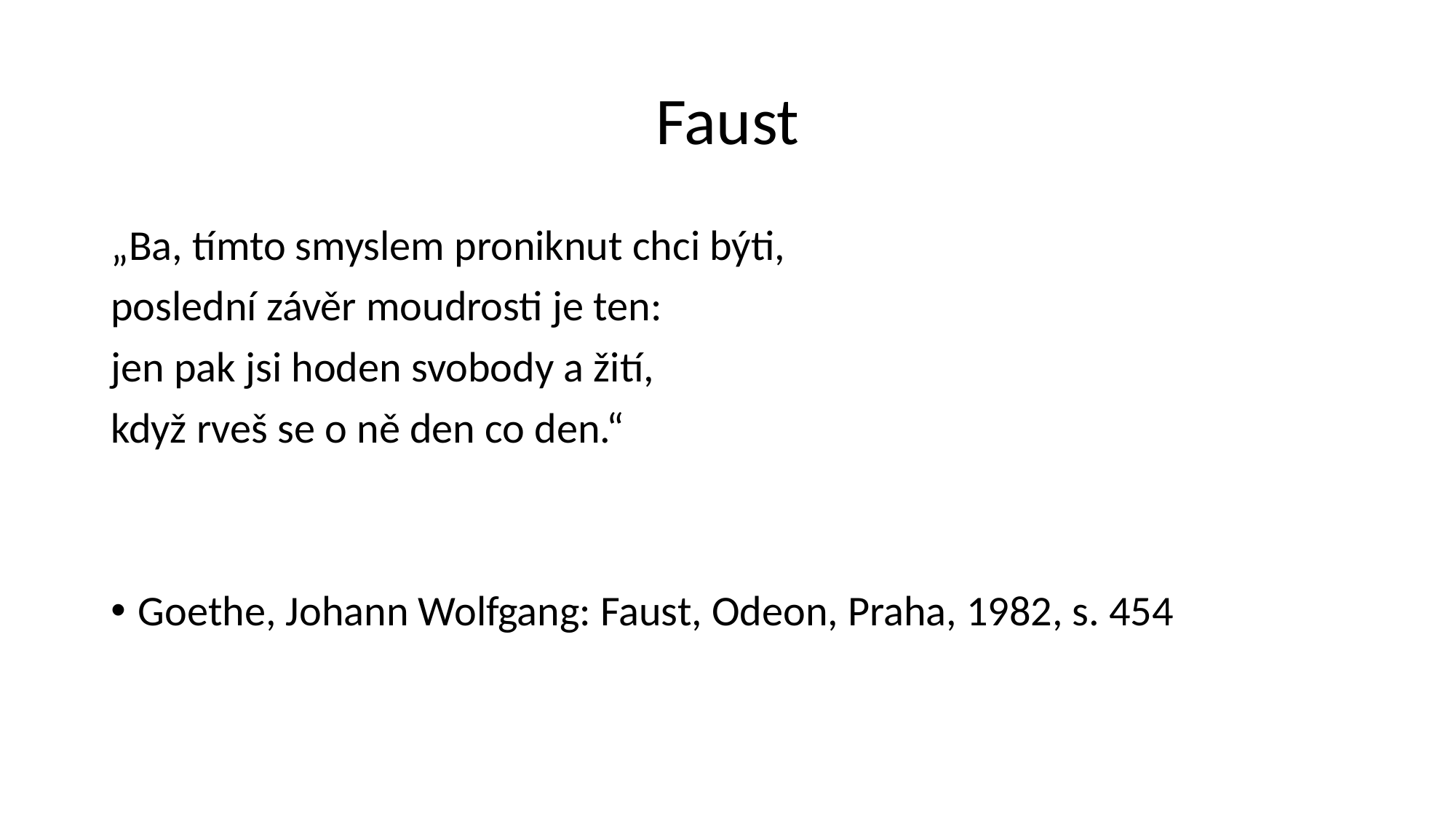

# Faust
„Ba, tímto smyslem proniknut chci býti,
poslední závěr moudrosti je ten:
jen pak jsi hoden svobody a žití,
když rveš se o ně den co den.“

Goethe, Johann Wolfgang: Faust, Odeon, Praha, 1982, s. 454